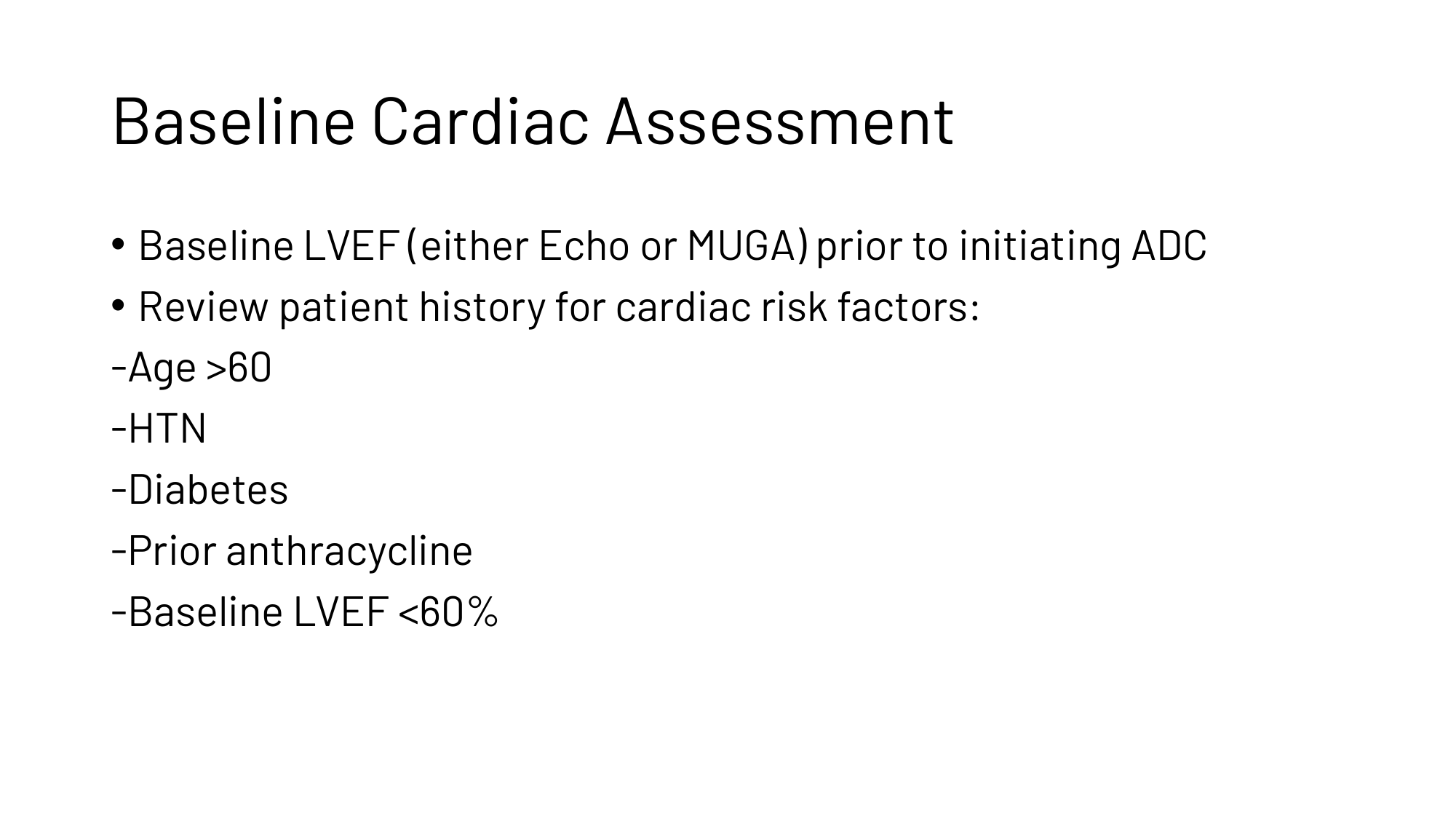

# Baseline Cardiac Assessment
Baseline LVEF (either Echo or MUGA) prior to initiating ADC
Review patient history for cardiac risk factors:
-Age >60
-HTN
-Diabetes
-Prior anthracycline
-Baseline LVEF <60%